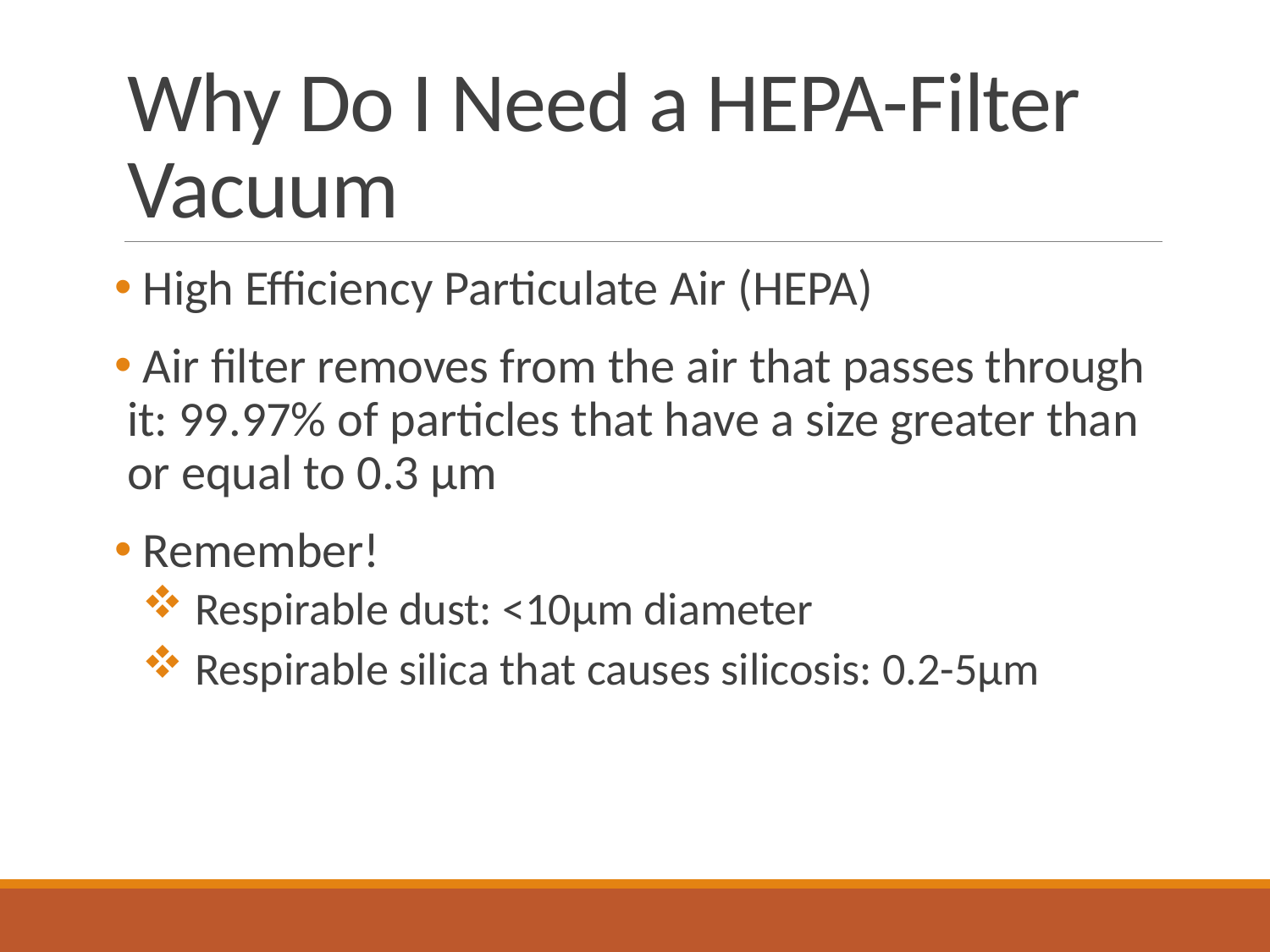

# Why Do I Need a HEPA-Filter Vacuum
 High Efficiency Particulate Air (HEPA)
 Air filter removes from the air that passes through it: 99.97% of particles that have a size greater than or equal to 0.3 µm
 Remember!
 Respirable dust: <10µm diameter
 Respirable silica that causes silicosis: 0.2-5µm